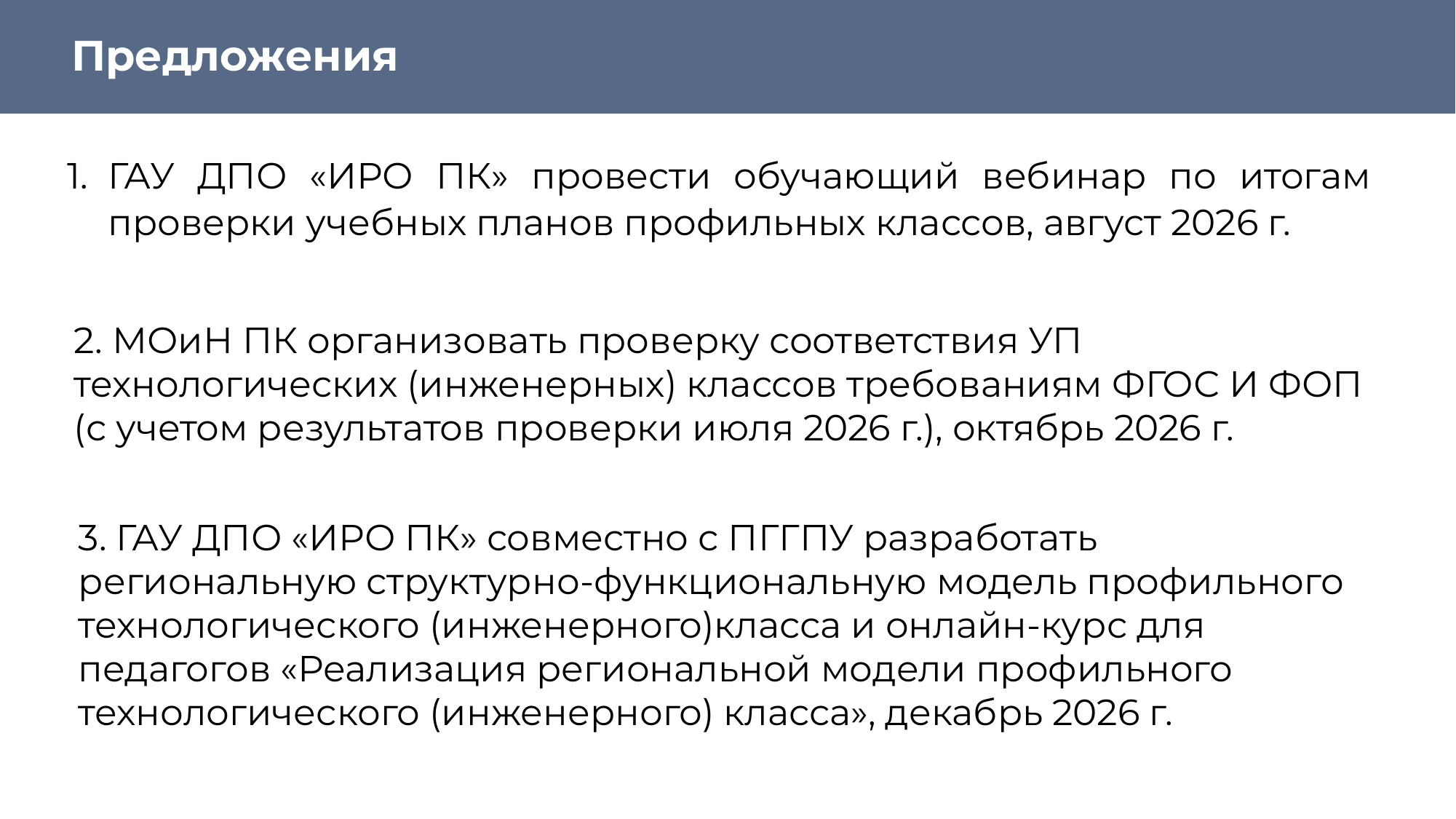

Предложения
ГАУ ДПО «ИРО ПК» провести обучающий вебинар по итогам проверки учебных планов профильных классов, август 2026 г.
2. МОиН ПК организовать проверку соответствия УП технологических (инженерных) классов требованиям ФГОС И ФОП (с учетом результатов проверки июля 2026 г.), октябрь 2026 г.
3. ГАУ ДПО «ИРО ПК» совместно с ПГГПУ разработать региональную структурно-функциональную модель профильного технологического (инженерного)класса и онлайн-курс для педагогов «Реализация региональной модели профильного технологического (инженерного) класса», декабрь 2026 г.